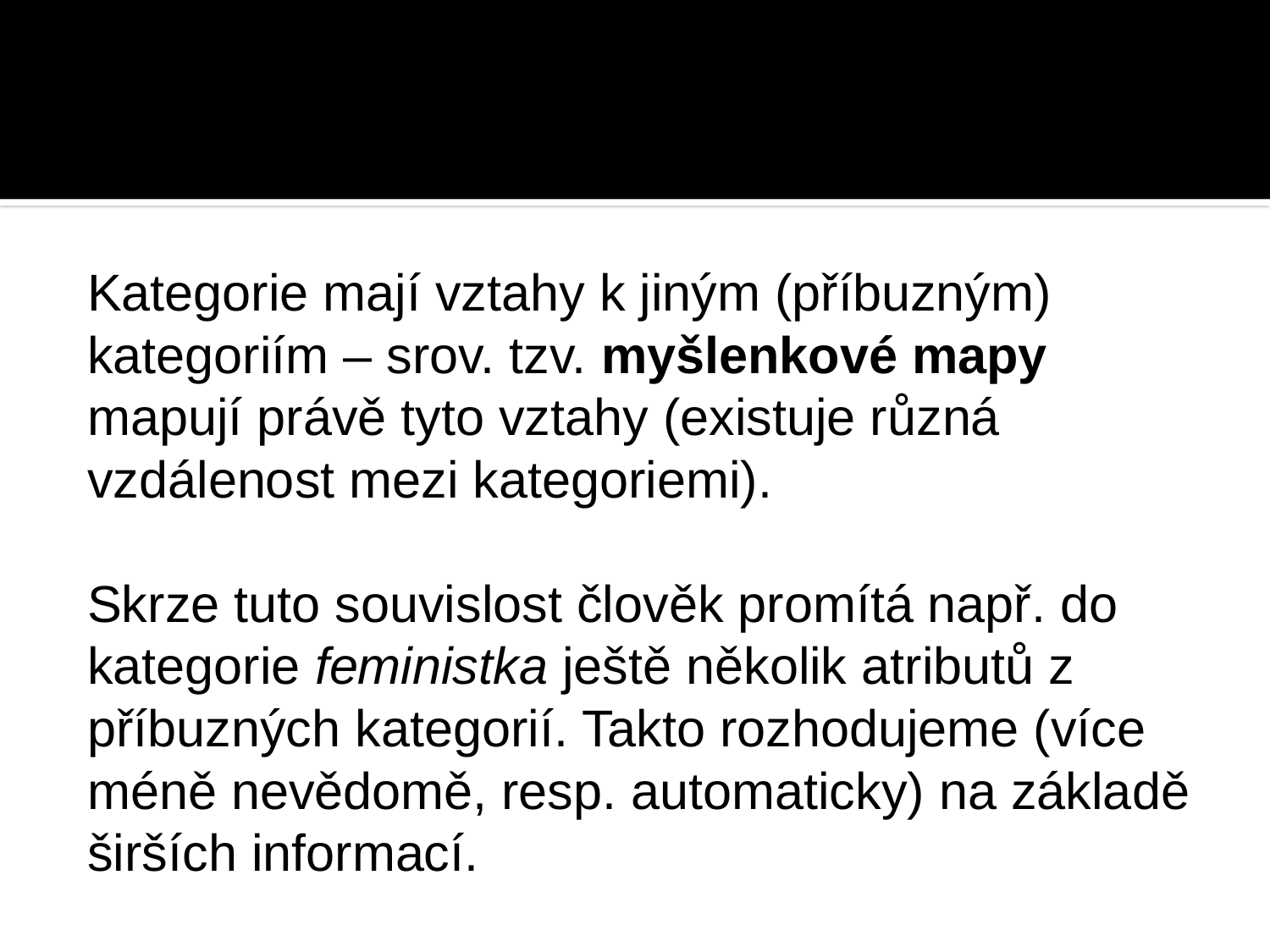

#
Kategorie mají vztahy k jiným (příbuzným) kategoriím – srov. tzv. myšlenkové mapy mapují právě tyto vztahy (existuje různá vzdálenost mezi kategoriemi).

Skrze tuto souvislost člověk promítá např. do kategorie feministka ještě několik atributů z příbuzných kategorií. Takto rozhodujeme (více méně nevědomě, resp. automaticky) na základě širších informací.